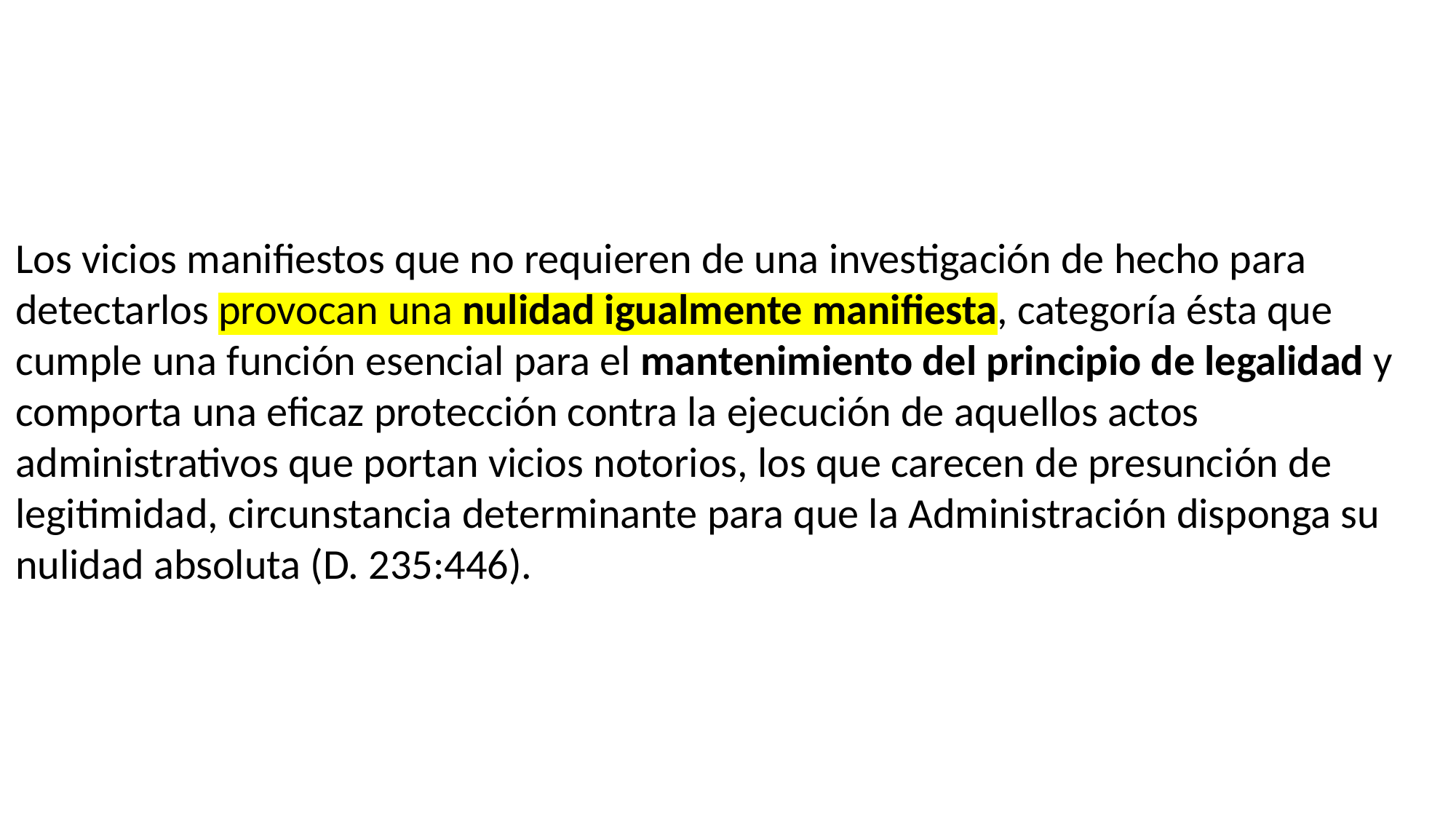

# Los vicios manifiestos que no requieren de una investigación de hecho para detectarlos provocan una nulidad igualmente manifiesta, categoría ésta que cumple una función esencial para el mantenimiento del principio de legalidad y comporta una eficaz protección contra la ejecución de aquellos actos administrativos que portan vicios notorios, los que carecen de presunción de legitimidad, circunstancia determinante para que la Administración disponga su nulidad absoluta (D. 235:446).